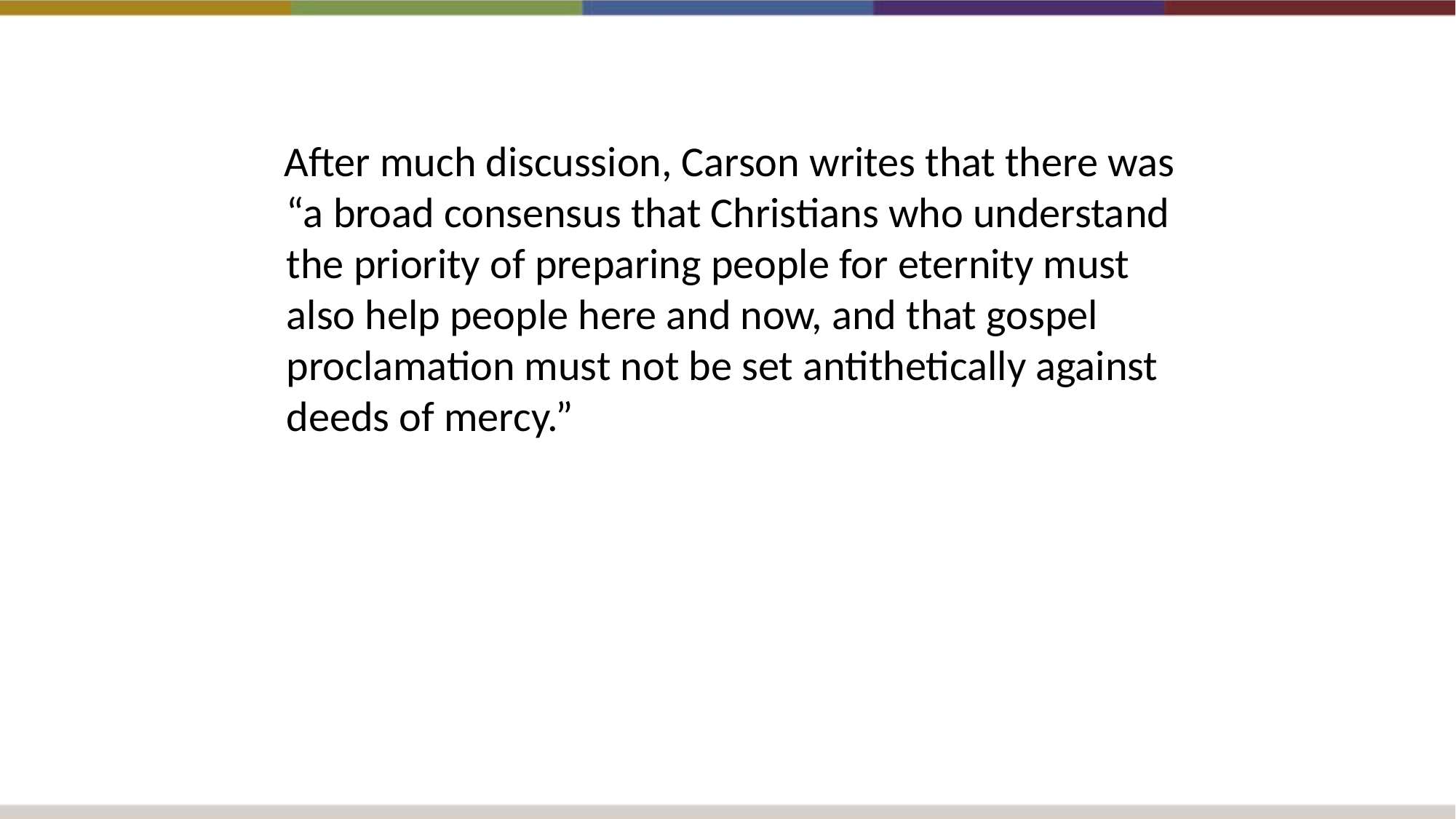

After much discussion, Carson writes that there was “a broad consensus that Christians who understand the priority of preparing people for eternity must also help people here and now, and that gospel proclamation must not be set antithetically against deeds of mercy.”